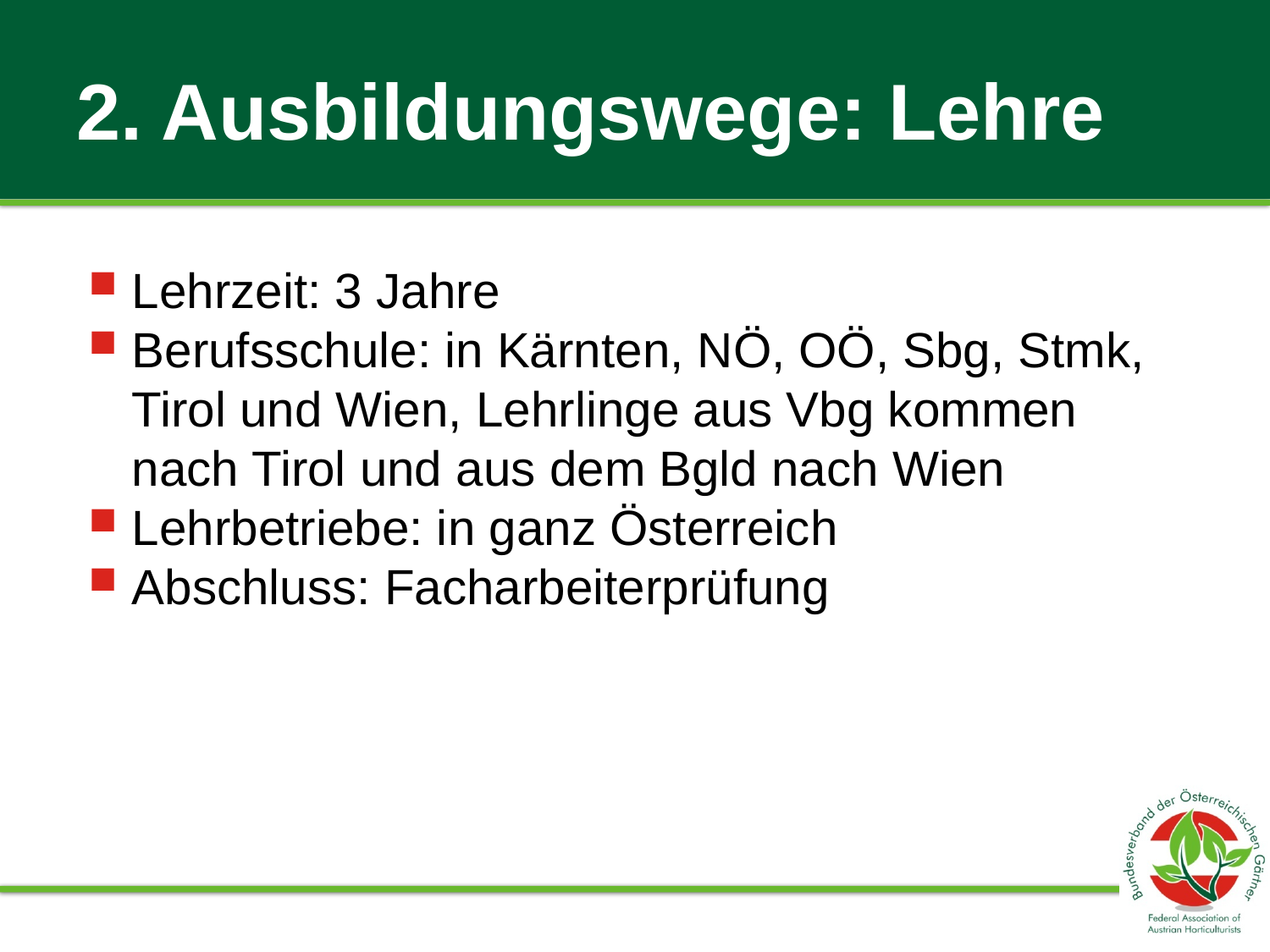

# 2. Ausbildungswege: Lehre
Lehrzeit: 3 Jahre
Berufsschule: in Kärnten, NÖ, OÖ, Sbg, Stmk, Tirol und Wien, Lehrlinge aus Vbg kommen nach Tirol und aus dem Bgld nach Wien
Lehrbetriebe: in ganz Österreich
Abschluss: Facharbeiterprüfung